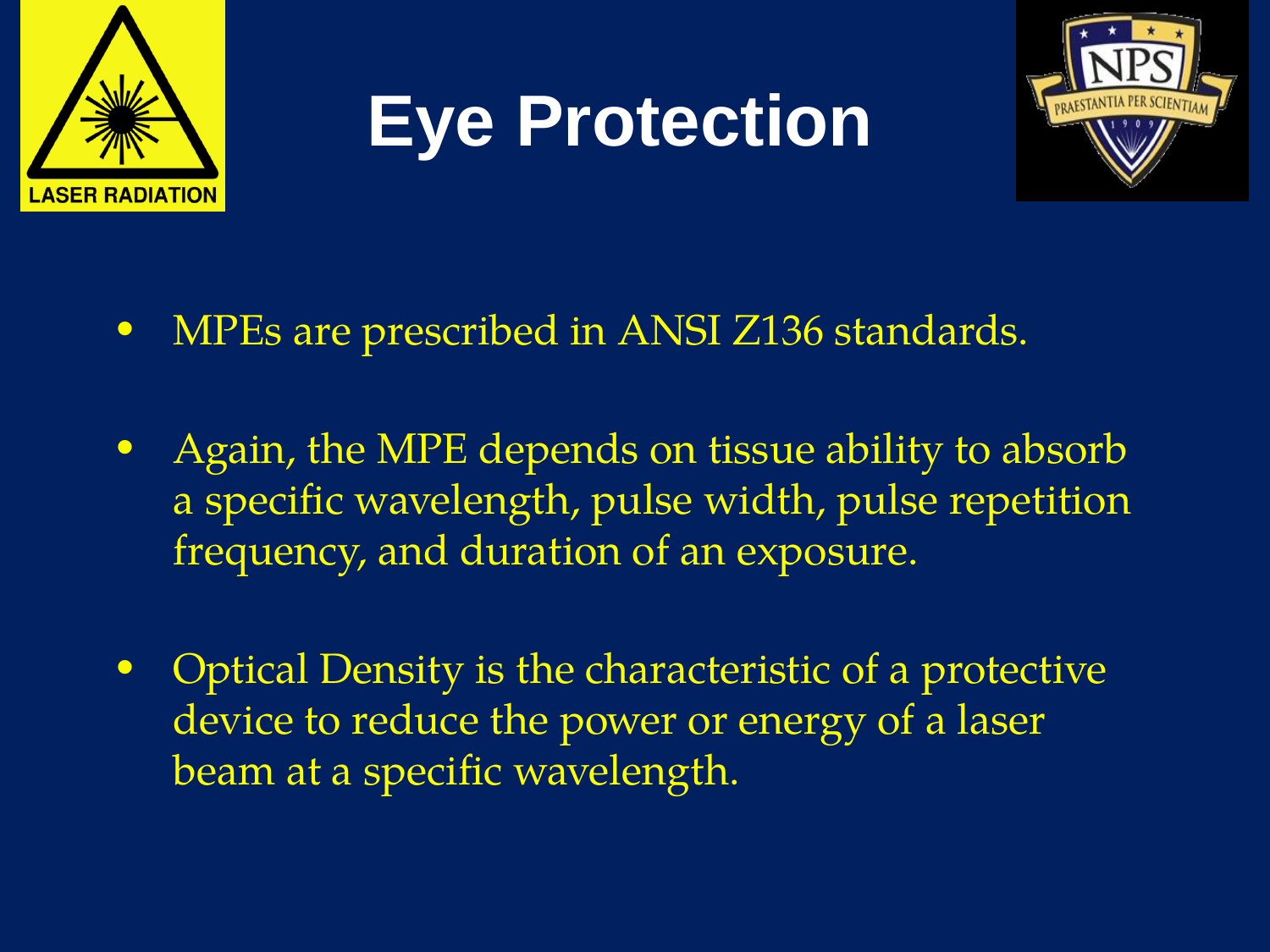

# Eye Protection
MPEs are prescribed in ANSI Z136 standards.

Again, the MPE depends on tissue ability to absorb a specific wavelength, pulse width, pulse repetition frequency, and duration of an exposure.

Optical Density is the characteristic of a protective device to reduce the power or energy of a laser beam at a specific wavelength.